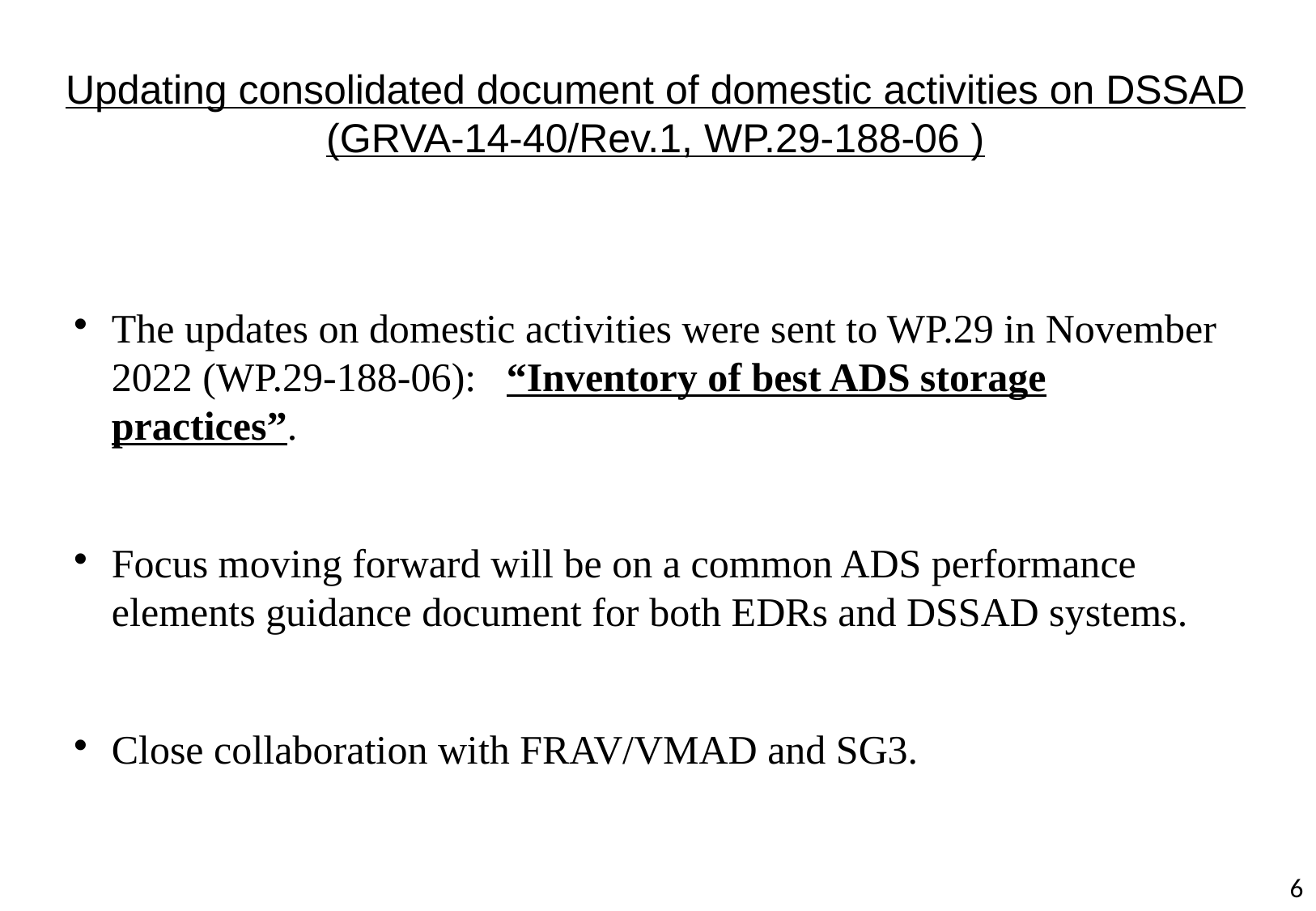

# Updating consolidated document of domestic activities on DSSAD (GRVA-14-40/Rev.1, WP.29-188-06 )

The updates on domestic activities were sent to WP.29 in November 2022 (WP.29-188-06):   “Inventory of best ADS storage practices”.

Focus moving forward will be on a common ADS performance elements guidance document for both EDRs and DSSAD systems.

Close collaboration with FRAV/VMAD and SG3.

6